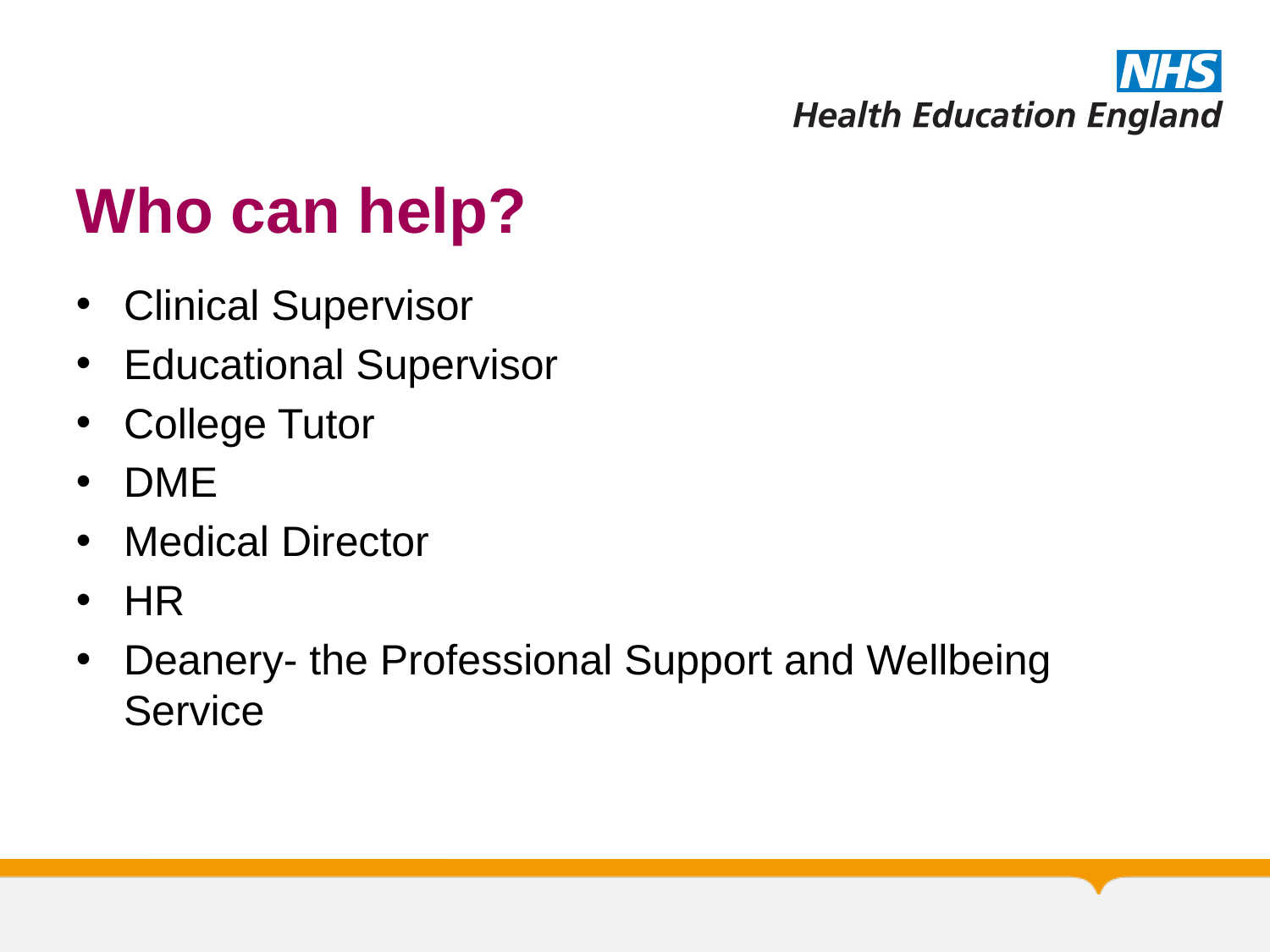

# Who can help?
Clinical Supervisor
Educational Supervisor
College Tutor
DME
Medical Director
HR
Deanery- the Professional Support and Wellbeing Service